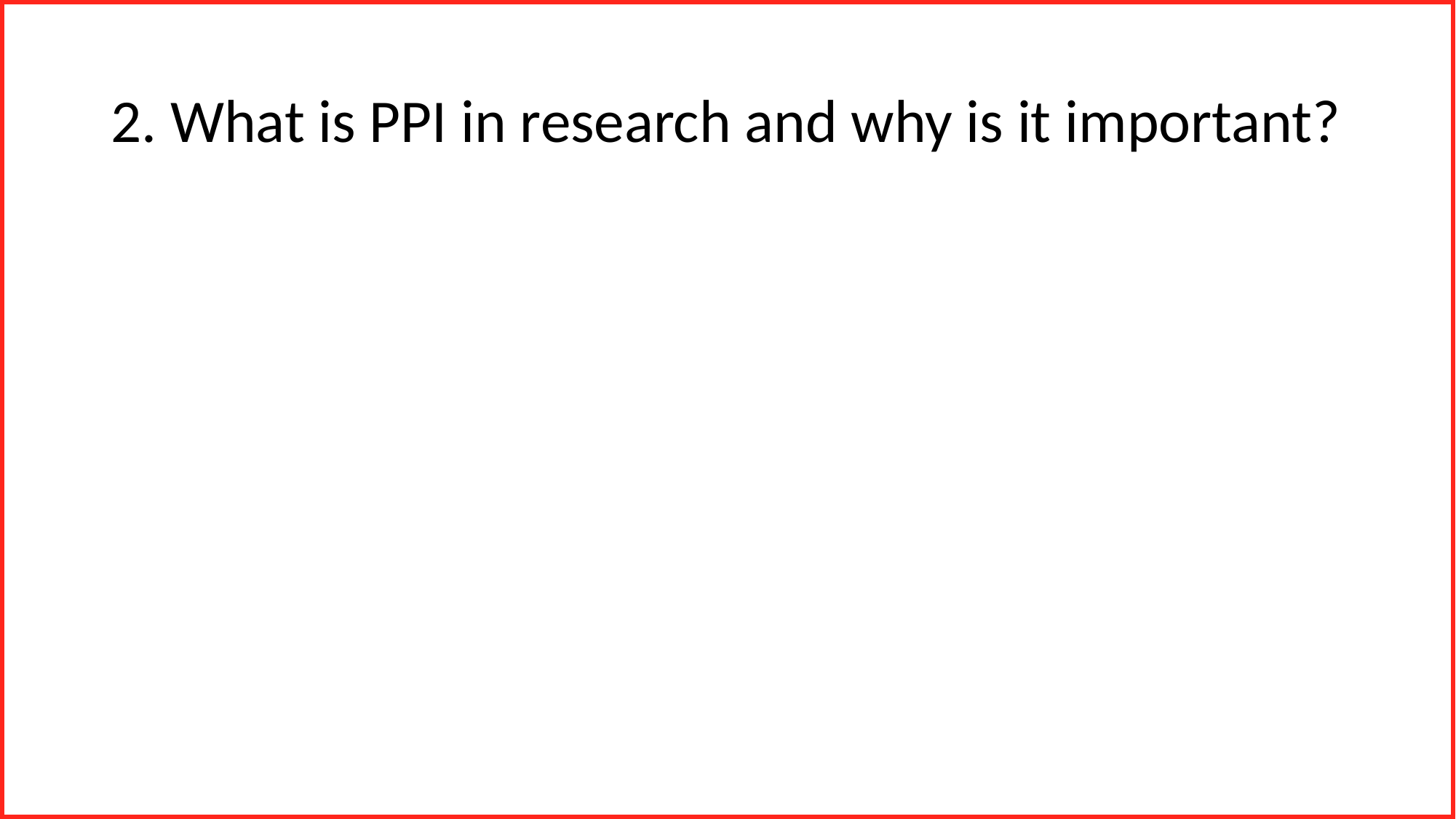

# 2. What is PPI in research and why is it important?